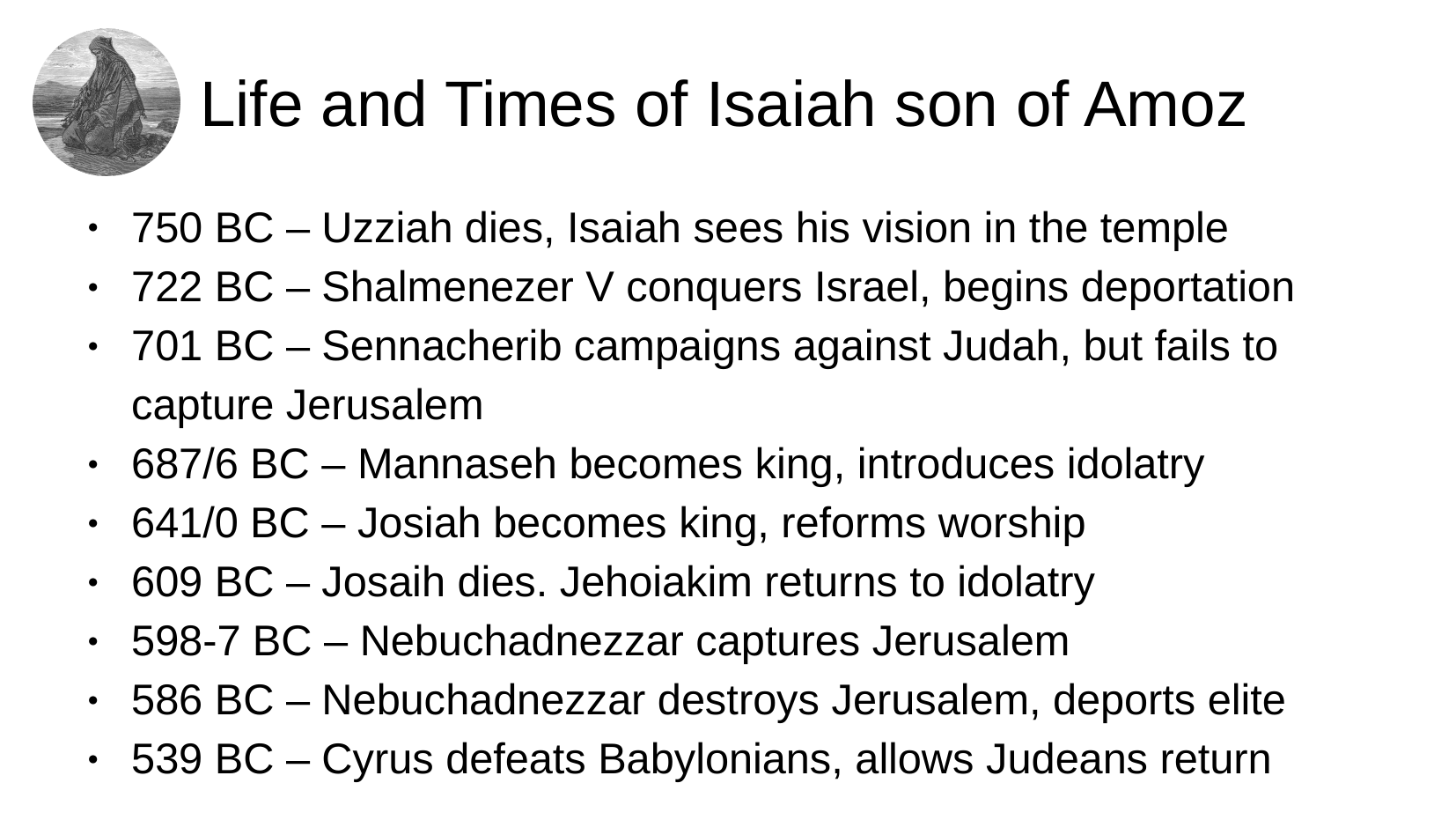

# Life and Times of Isaiah son of Amoz
750 BC – Uzziah dies, Isaiah sees his vision in the temple
722 BC – Shalmenezer V conquers Israel, begins deportation
701 BC – Sennacherib campaigns against Judah, but fails to capture Jerusalem
687/6 BC – Mannaseh becomes king, introduces idolatry
641/0 BC – Josiah becomes king, reforms worship
609 BC – Josaih dies. Jehoiakim returns to idolatry
598-7 BC – Nebuchadnezzar captures Jerusalem
586 BC – Nebuchadnezzar destroys Jerusalem, deports elite
539 BC – Cyrus defeats Babylonians, allows Judeans return